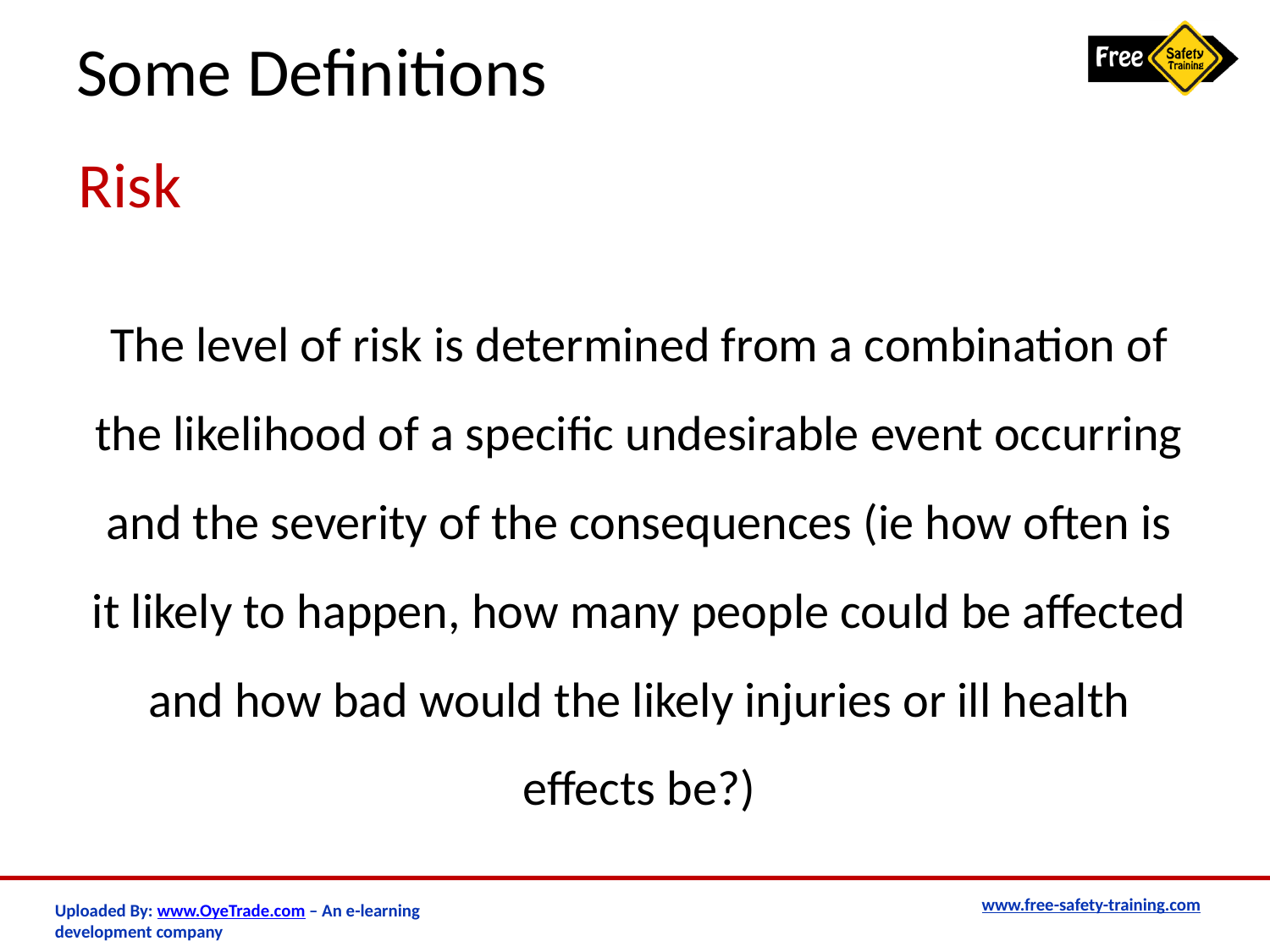

# Some Definitions
Risk
The level of risk is determined from a combination of the likelihood of a specific undesirable event occurring and the severity of the consequences (ie how often is it likely to happen, how many people could be affected and how bad would the likely injuries or ill health effects be?)